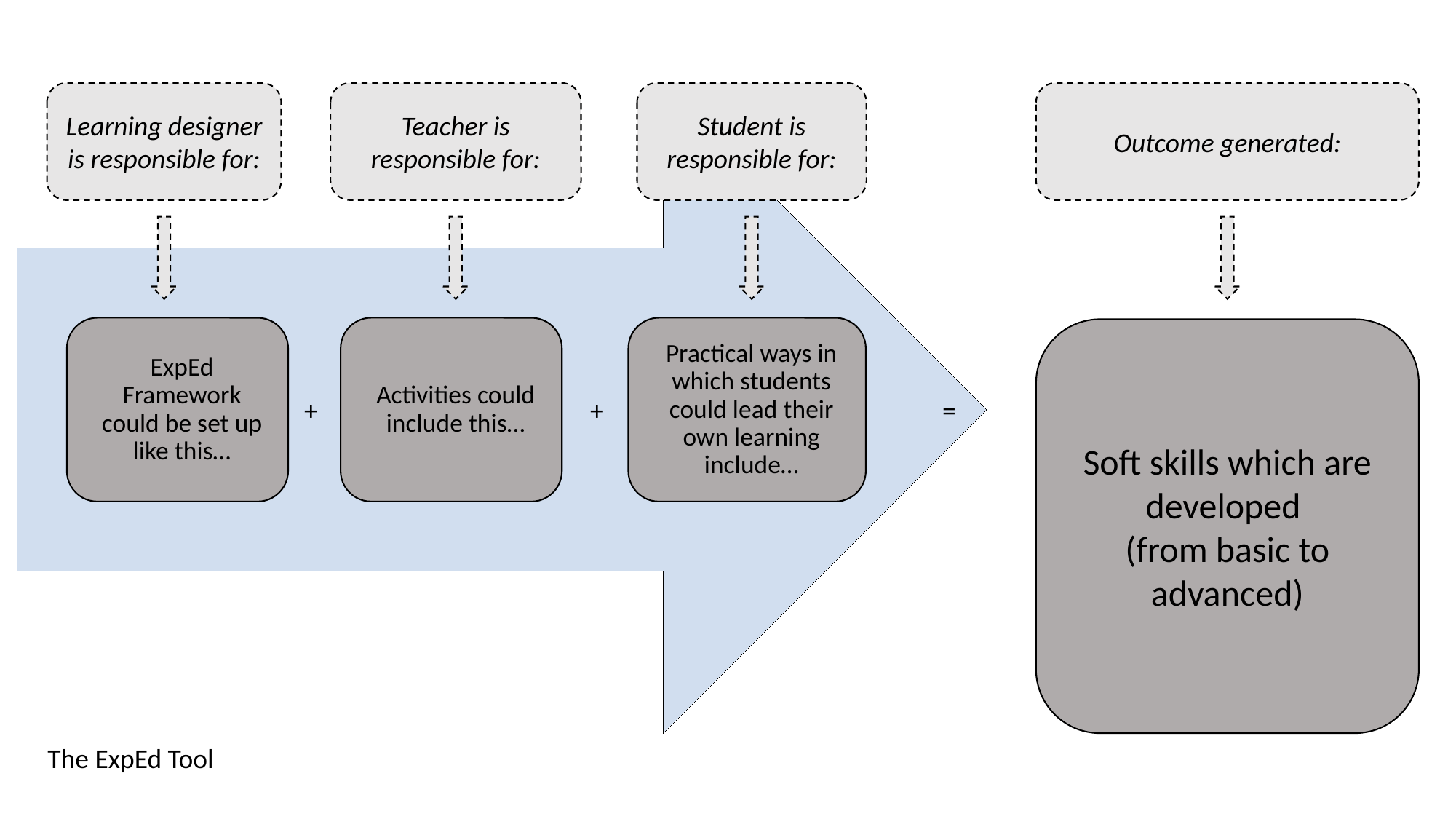

Student is responsible for:
Outcome generated:
Teacher is responsible for:
Learning designer is responsible for:
ExpEd Framework could be set up like this…
Activities could include this…
Practical ways in which students could lead their own learning include…

Soft skills which are developed
(from basic to advanced)
+
+
=
The ExpEd Tool